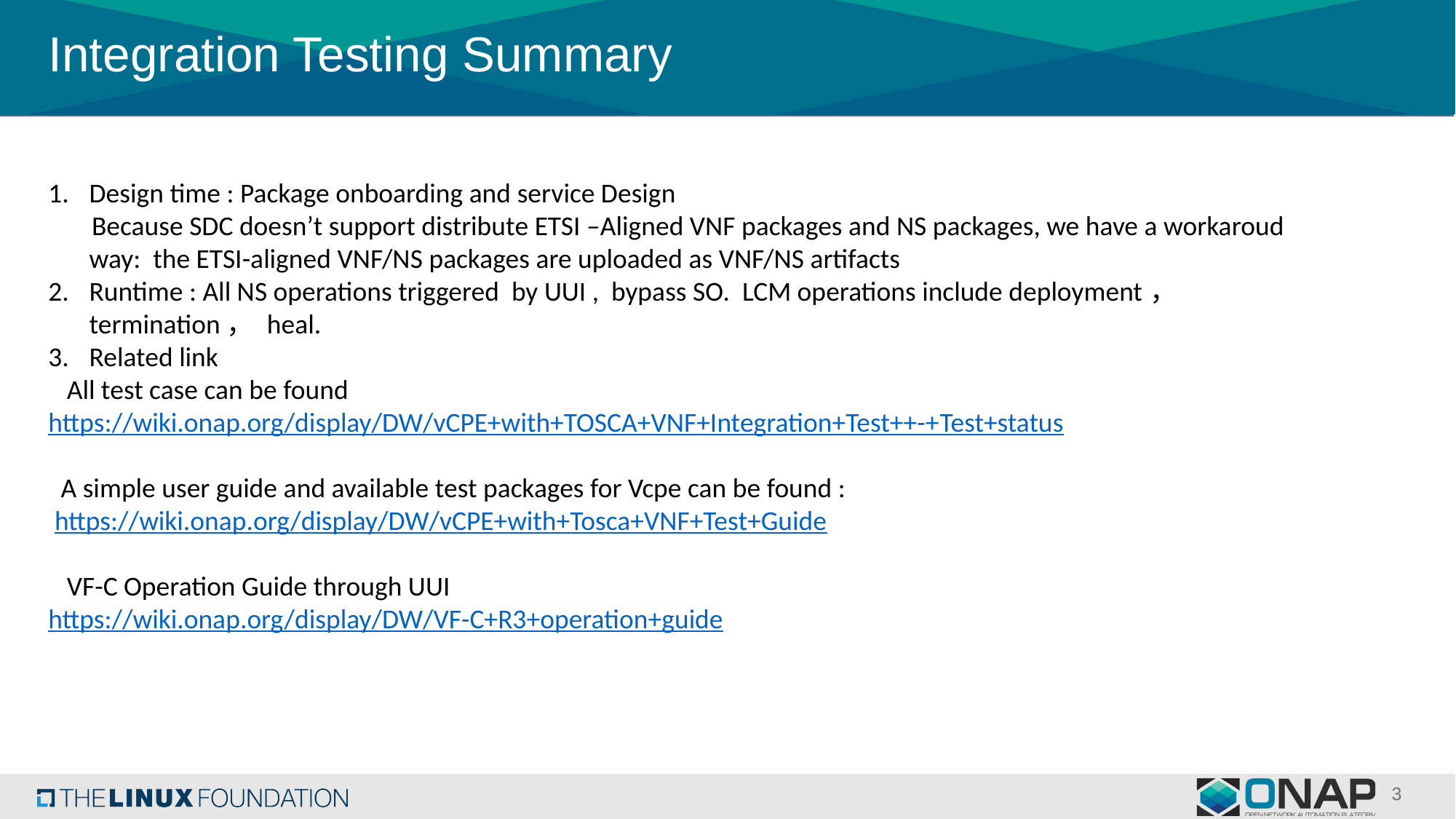

# Integration Testing Summary
Design time : Package onboarding and service Design
       Because SDC doesn’t support distribute ETSI –Aligned VNF packages and NS packages, we have a workaroud way:  the ETSI-aligned VNF/NS packages are uploaded as VNF/NS artifacts
Runtime : All NS operations triggered  by UUI ,  bypass SO.  LCM operations include deployment， termination， heal.
Related link
   All test case can be found
https://wiki.onap.org/display/DW/vCPE+with+TOSCA+VNF+Integration+Test++-+Test+status

  A simple user guide and available test packages for Vcpe can be found :
 https://wiki.onap.org/display/DW/vCPE+with+Tosca+VNF+Test+Guide

   VF-C Operation Guide through UUI
https://wiki.onap.org/display/DW/VF-C+R3+operation+guide

3